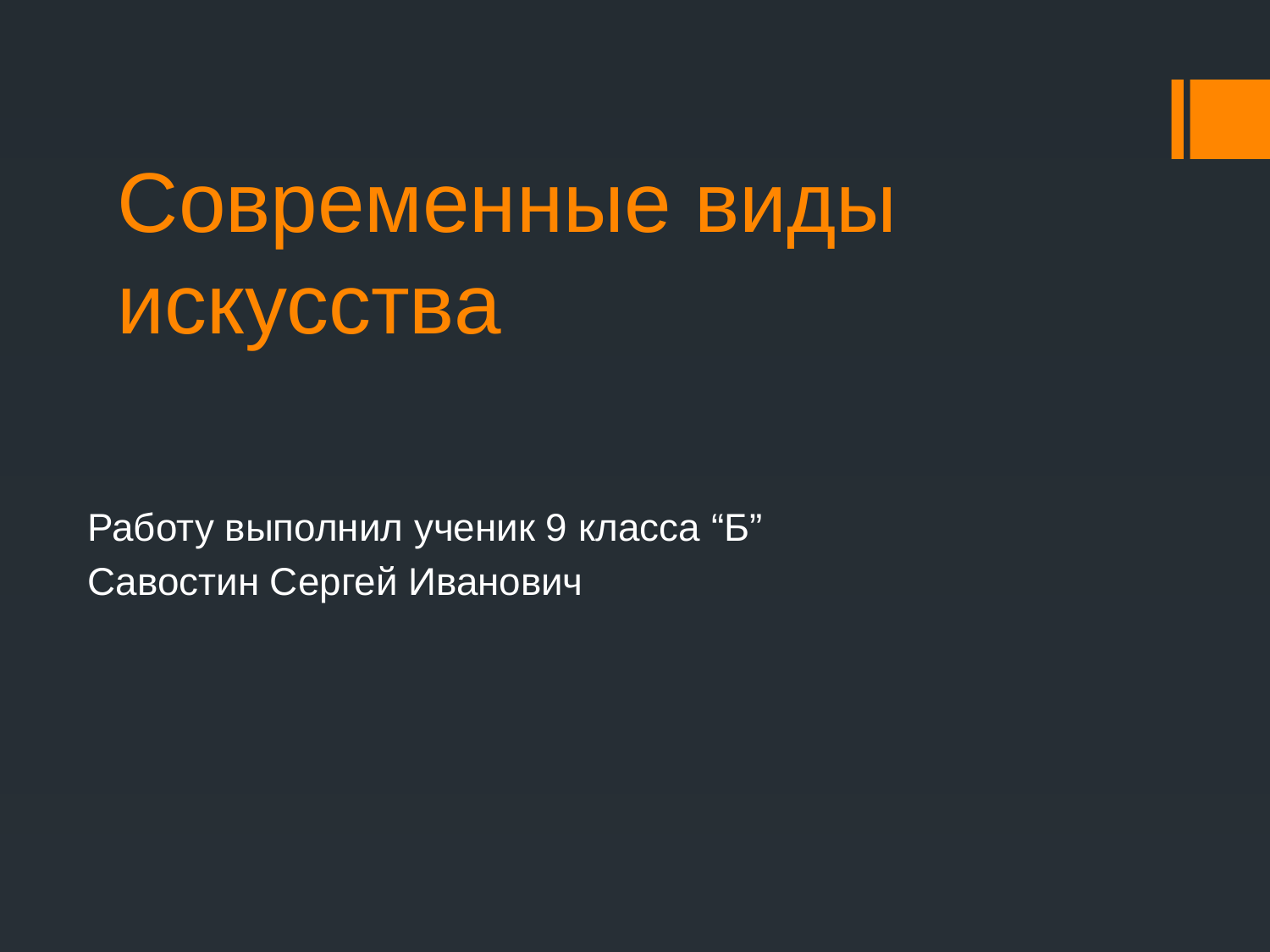

# Современные виды искусства
Работу выполнил ученик 9 класса “Б”
Савостин Сергей Иванович